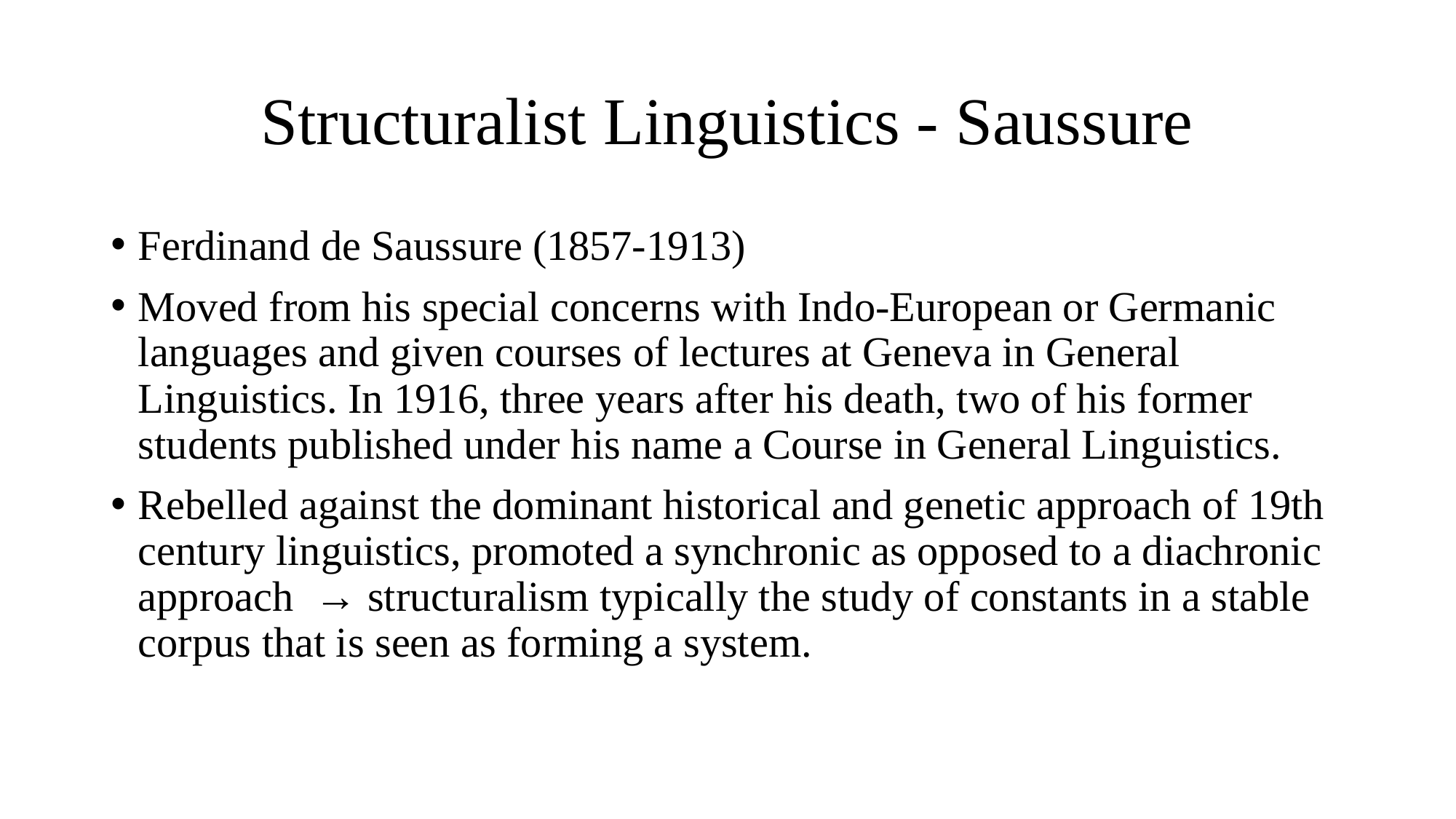

# Structuralist Linguistics - Saussure
Ferdinand de Saussure (1857-1913)
Moved from his special concerns with Indo-European or Germanic languages and given courses of lectures at Geneva in General Linguistics. In 1916, three years after his death, two of his former students published under his name a Course in General Linguistics.
Rebelled against the dominant historical and genetic approach of 19th century linguistics, promoted a synchronic as opposed to a diachronic approach  → structuralism typically the study of constants in a stable corpus that is seen as forming a system.